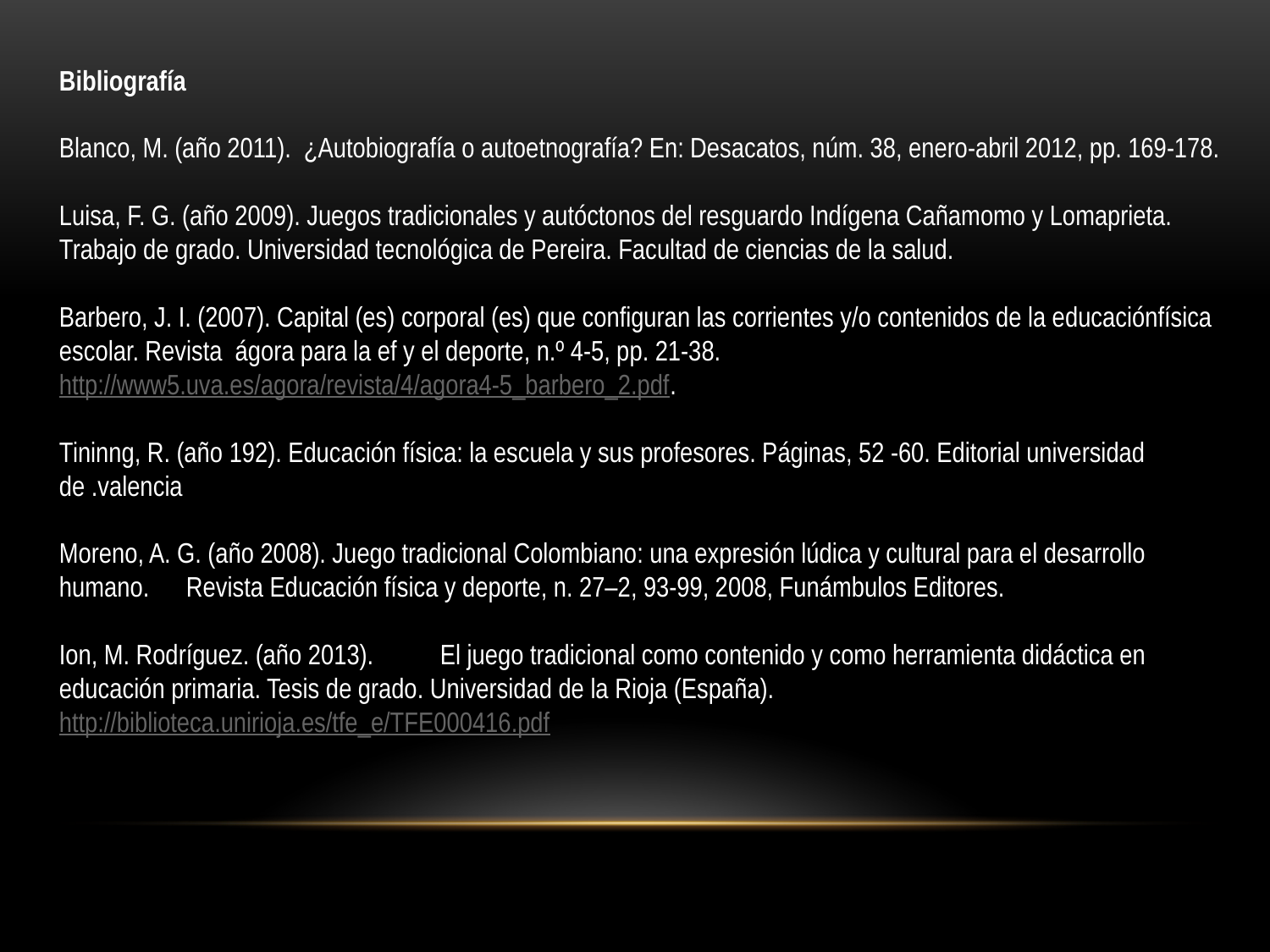

Bibliografía

Blanco, M. (año 2011).  ¿Autobiografía o autoetnografía? En: Desacatos, núm. 38, enero-abril 2012, pp. 169-178.

Luisa, F. G. (año 2009). Juegos tradicionales y autóctonos del resguardo Indígena Cañamomo y Lomaprieta. Trabajo de grado. Universidad tecnológica de Pereira. Facultad de ciencias de la salud.

Barbero, J. I. (2007). Capital (es) corporal (es) que configuran las corrientes y/o contenidos de la educaciónfísica escolar. Revista  ágora para la ef y el deporte, n.º 4-5, pp. 21-38. http://www5.uva.es/agora/revista/4/agora4-5_barbero_2.pdf.

Tininng, R. (año 192). Educación física: la escuela y sus profesores. Páginas, 52 -60. Editorial universidad  de .valencia

Moreno, A. G. (año 2008). Juego tradicional Colombiano: una expresión lúdica y cultural para el desarrollo humano. 	Revista Educación física y deporte, n. 27–2, 93-99, 2008, Funámbulos Editores.

Ion, M. Rodríguez. (año 2013). 	El juego tradicional como contenido y como herramienta didáctica en educación primaria. Tesis de grado. Universidad de la Rioja (España). http://biblioteca.unirioja.es/tfe_e/TFE000416.pdf